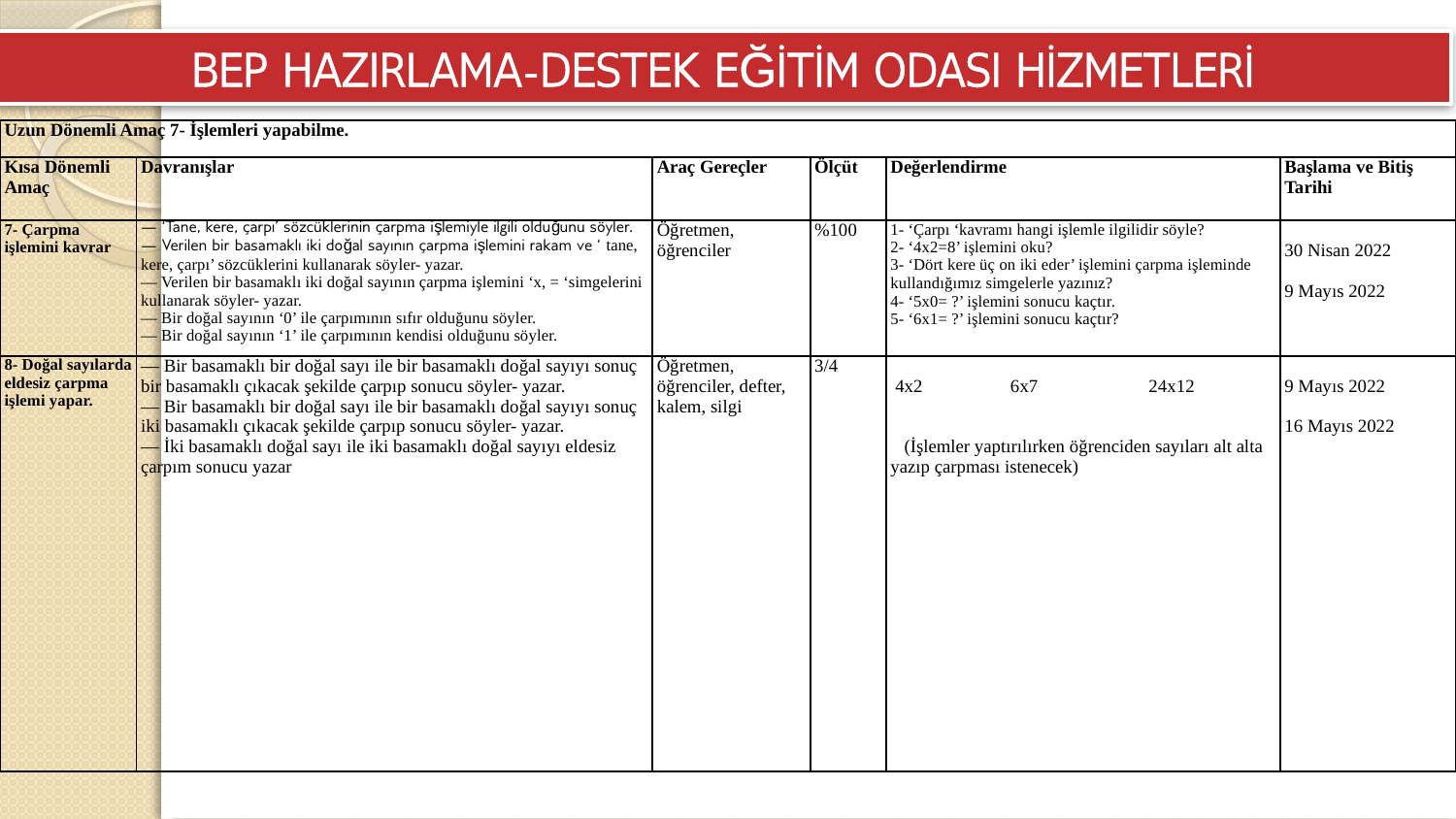

BEP HAZIRLAMA-DESTEK EĞİTİM ODASI HİZMETLERİ
| Uzun Dönemli Amaç 7- İşlemleri yapabilme. |  |  |  |  |  |
| --- | --- | --- | --- | --- | --- |
| Kısa Dönemli Amaç | Davranışlar | Araç Gereçler | Ölçüt | Değerlendirme | Başlama ve Bitiş Tarihi |
| 7- Çarpma işlemini kavrar | — ‘Tane, kere, çarpı’ sözcüklerinin çarpma işlemiyle ilgili olduğunu söyler. — Verilen bir basamaklı iki doğal sayının çarpma işlemini rakam ve ‘ tane, kere, çarpı’ sözcüklerini kullanarak söyler- yazar. — Verilen bir basamaklı iki doğal sayının çarpma işlemini ‘x, = ‘simgelerini kullanarak söyler- yazar. — Bir doğal sayının ‘0’ ile çarpımının sıfır olduğunu söyler. — Bir doğal sayının ‘1’ ile çarpımının kendisi olduğunu söyler. | Öğretmen, öğrenciler | %100 | 1- ‘Çarpı ‘kavramı hangi işlemle ilgilidir söyle? 2- ‘4x2=8’ işlemini oku? 3- ‘Dört kere üç on iki eder’ işlemini çarpma işleminde kullandığımız simgelerle yazınız? 4- ‘5x0= ?’ işlemini sonucu kaçtır. 5- ‘6x1= ?’ işlemini sonucu kaçtır? | 30 Nisan 2022 9 Mayıs 2022 |
| 8- Doğal sayılarda eldesiz çarpma işlemi yapar. | — Bir basamaklı bir doğal sayı ile bir basamaklı doğal sayıyı sonuç bir basamaklı çıkacak şekilde çarpıp sonucu söyler- yazar. — Bir basamaklı bir doğal sayı ile bir basamaklı doğal sayıyı sonuç iki basamaklı çıkacak şekilde çarpıp sonucu söyler- yazar. — İki basamaklı doğal sayı ile iki basamaklı doğal sayıyı eldesiz çarpım sonucu yazar | Öğretmen, öğrenciler, defter, kalem, silgi | 3/4 | 4x2 6x7 24x12 (İşlemler yaptırılırken öğrenciden sayıları alt alta yazıp çarpması istenecek) | 9 Mayıs 2022 16 Mayıs 2022 |